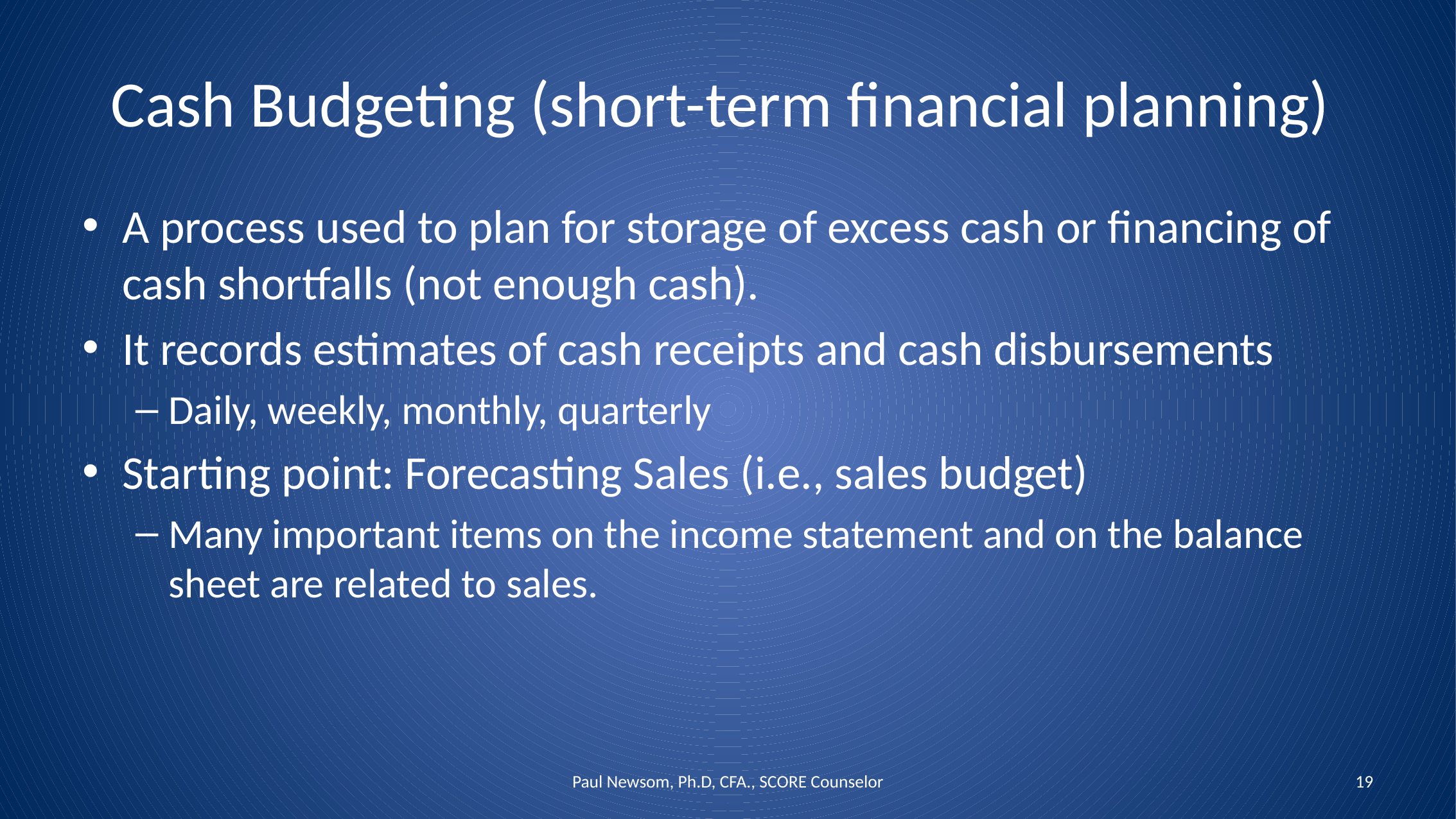

# Cash Budgeting (short-term financial planning)
A process used to plan for storage of excess cash or financing of  cash shortfalls (not enough cash).
It records estimates of cash receipts and cash disbursements
Daily, weekly, monthly, quarterly
Starting point: Forecasting Sales (i.e., sales budget)
Many important items on the income statement and on the balance sheet are related to sales.
Paul Newsom, Ph.D, CFA., SCORE Counselor
19